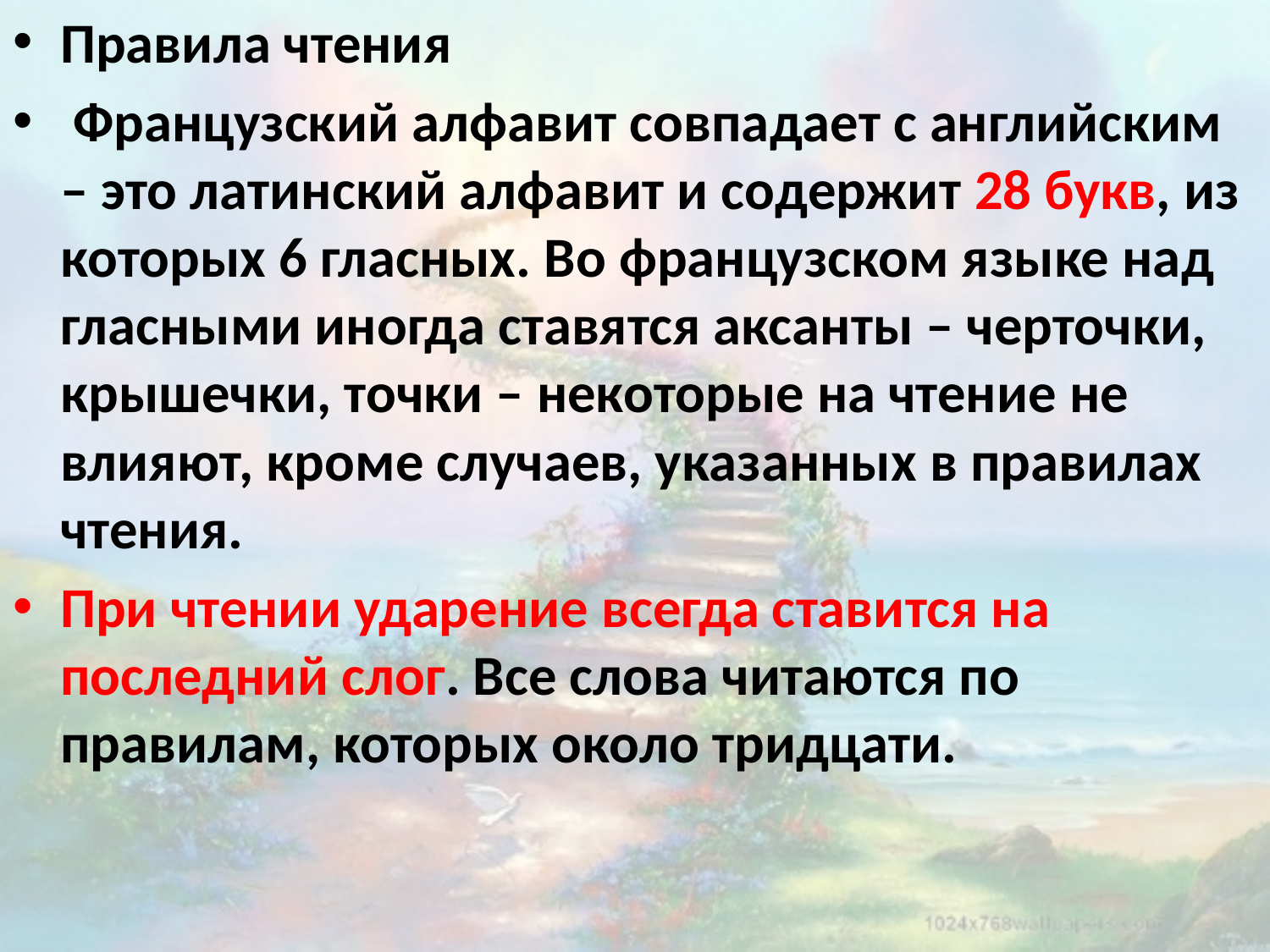

Правила чтения
 Французский алфавит совпадает с английским – это латинский алфавит и содержит 28 букв, из которых 6 гласных. Во французском языке над гласными иногда ставятся аксанты – черточки, крышечки, точки – некоторые на чтение не влияют, кроме случаев, указанных в правилах чтения.
При чтении ударение всегда ставится на последний слог. Все слова читаются по правилам, которых около тридцати.